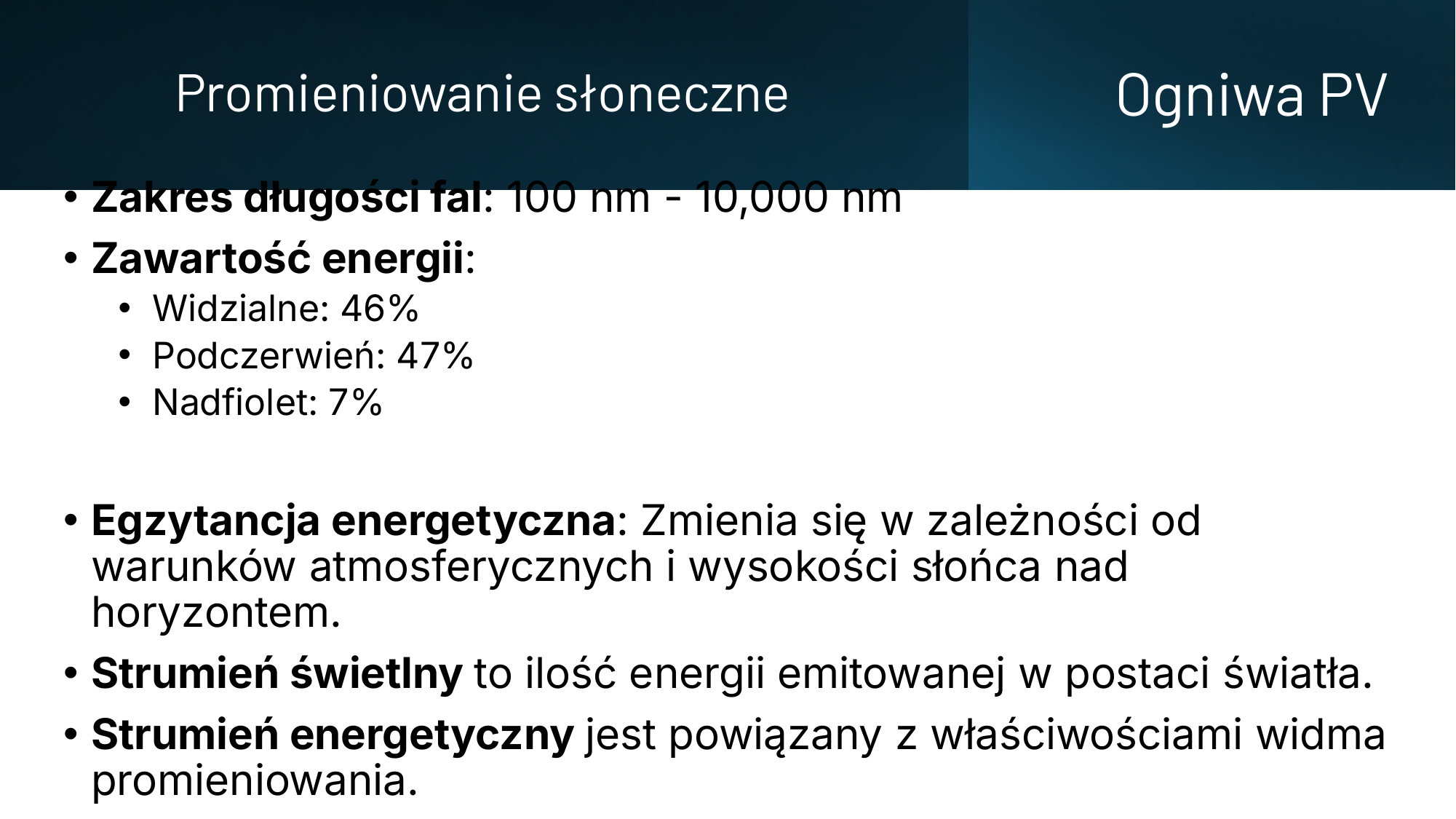

Promieniowanie słoneczne
# Ogniwa PV
Zakres długości fal: 100 nm - 10,000 nm
Zawartość energii:
Widzialne: 46%
Podczerwień: 47%
Nadfiolet: 7%

Egzytancja energetyczna: Zmienia się w zależności od warunków atmosferycznych i wysokości słońca nad horyzontem.
Strumień świetlny to ilość energii emitowanej w postaci światła.
Strumień energetyczny jest powiązany z właściwościami widma promieniowania.